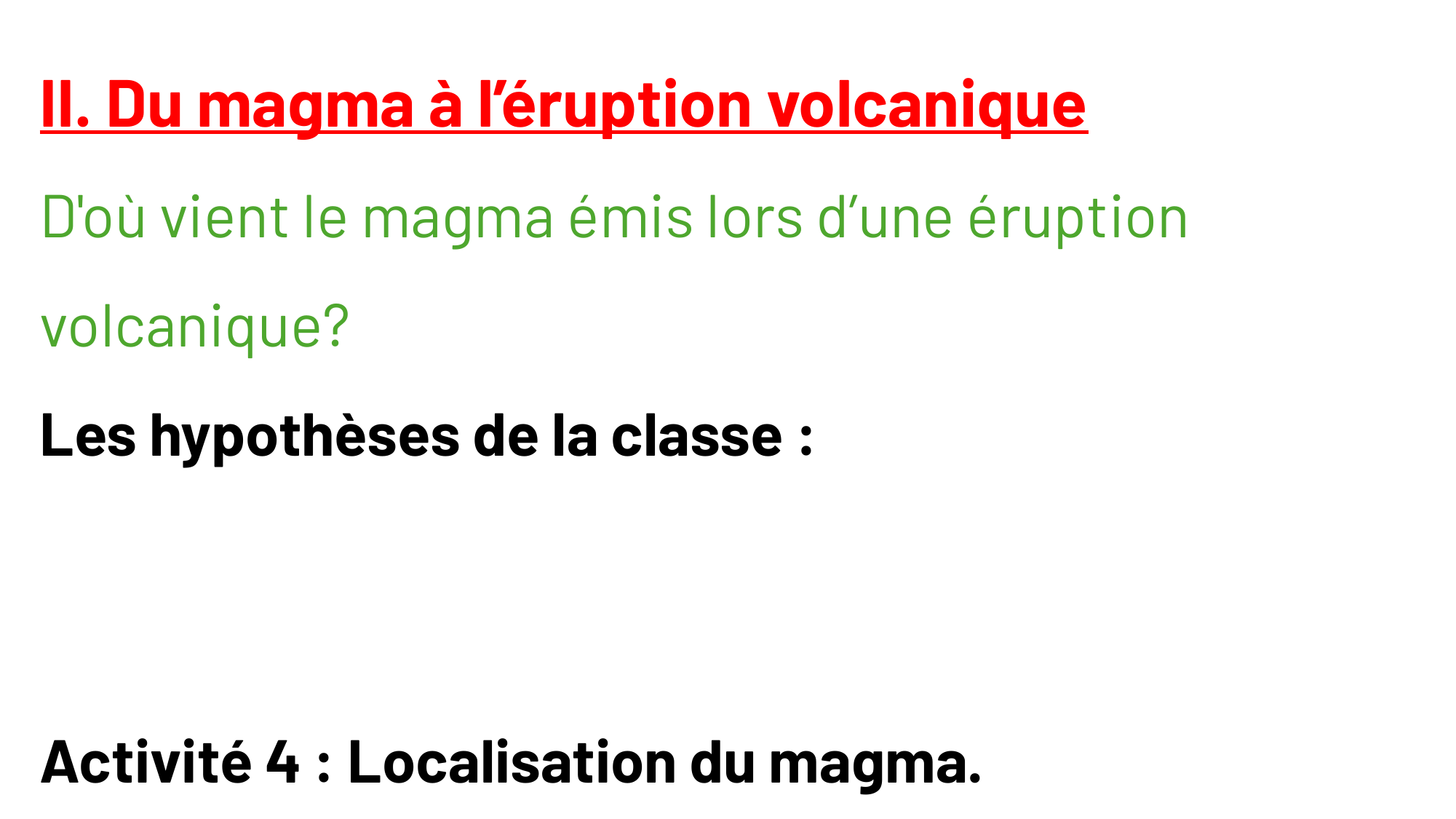

II. Du magma à l’éruption volcanique
D'où vient le magma émis lors d’une éruption volcanique?
Les hypothèses de la classe :

Activité 4 : Localisation du magma.